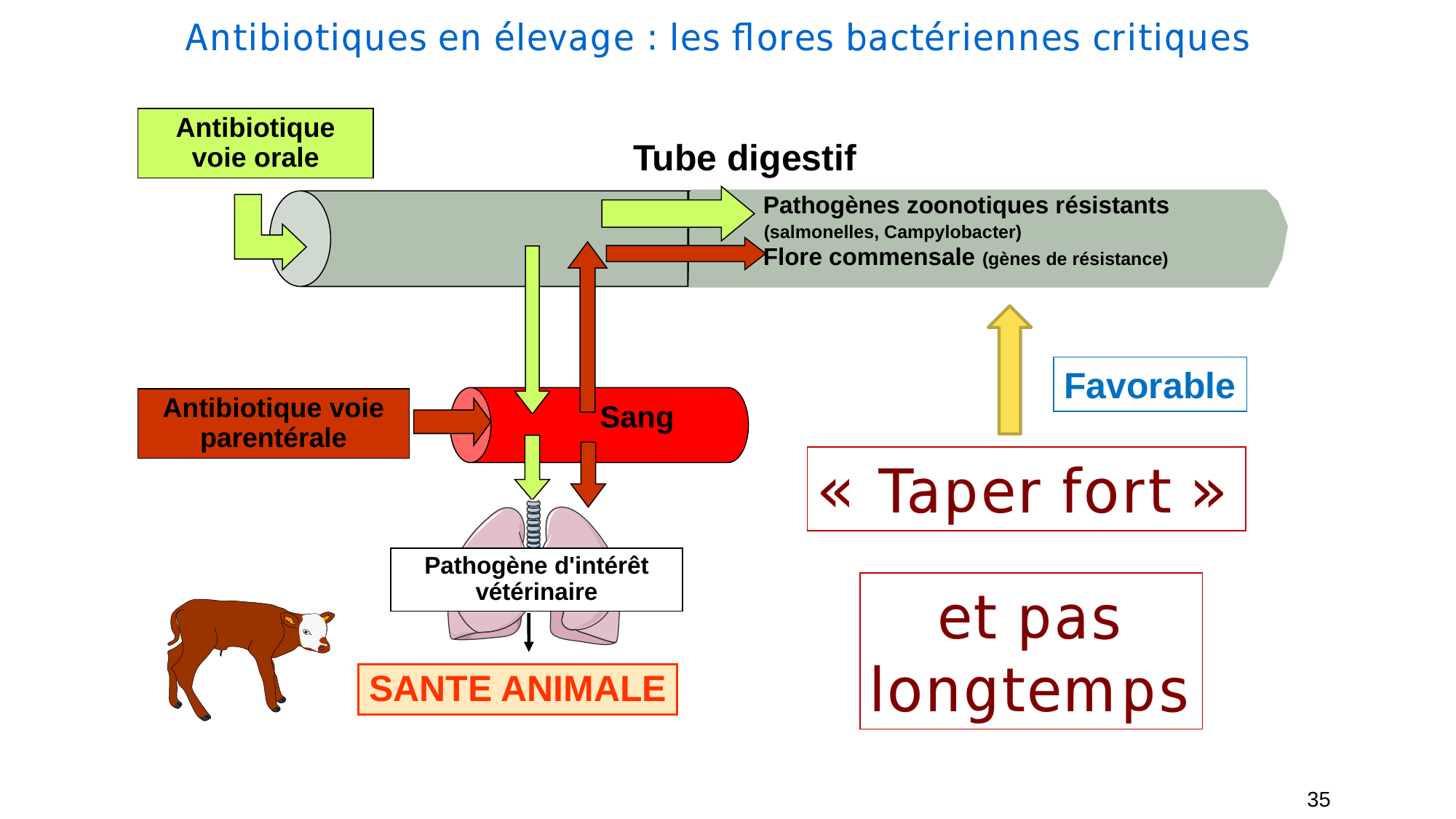

Antibiotiques en élevage : les flores bactériennes critiques
Antibiotique voie orale
Tube digestif
	Pathogènes zoonotiques résistants
    (salmonelles, Campylobacter)
	Flore commensale (gènes de résistance)

Antibiotique voie parentérale

Favorable
Sang

« Taper fort »

Pathogène d'intérêt vétérinaire
et pas
longtemps

SANTE ANIMALE
35